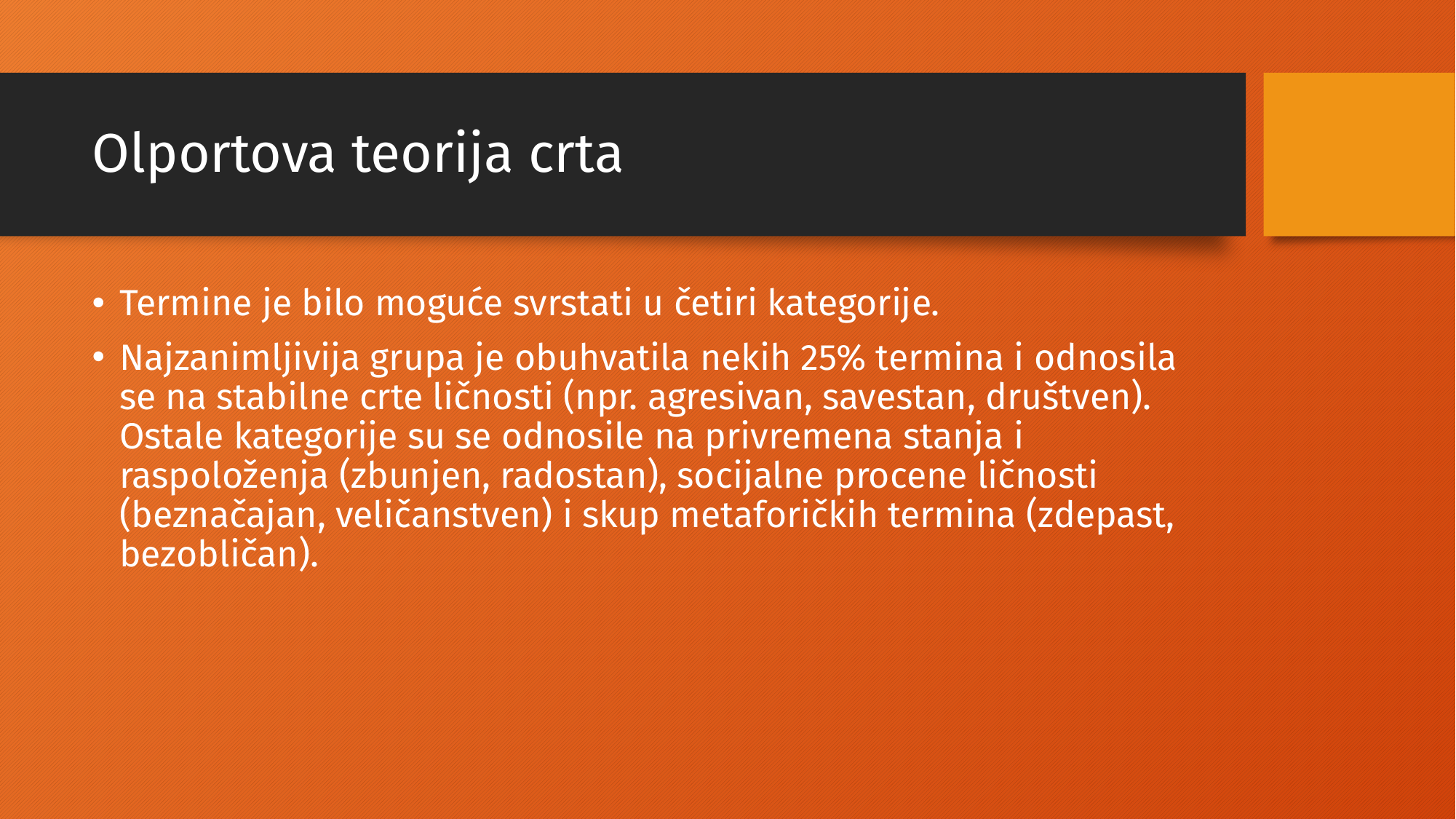

# Olportova teorija crta
Termine je bilo moguće svrstati u četiri kategorije.
Najzanimljivija grupa je obuhvatila nekih 25% termina i odnosila se na stabilne crte ličnosti (npr. agresivan, savestan, društven). Ostale kategorije su se odnosile na privremena stanja i raspoloženja (zbunjen, radostan), socijalne procene ličnosti (beznačajan, veličanstven) i skup metaforičkih termina (zdepast, bezobličan).